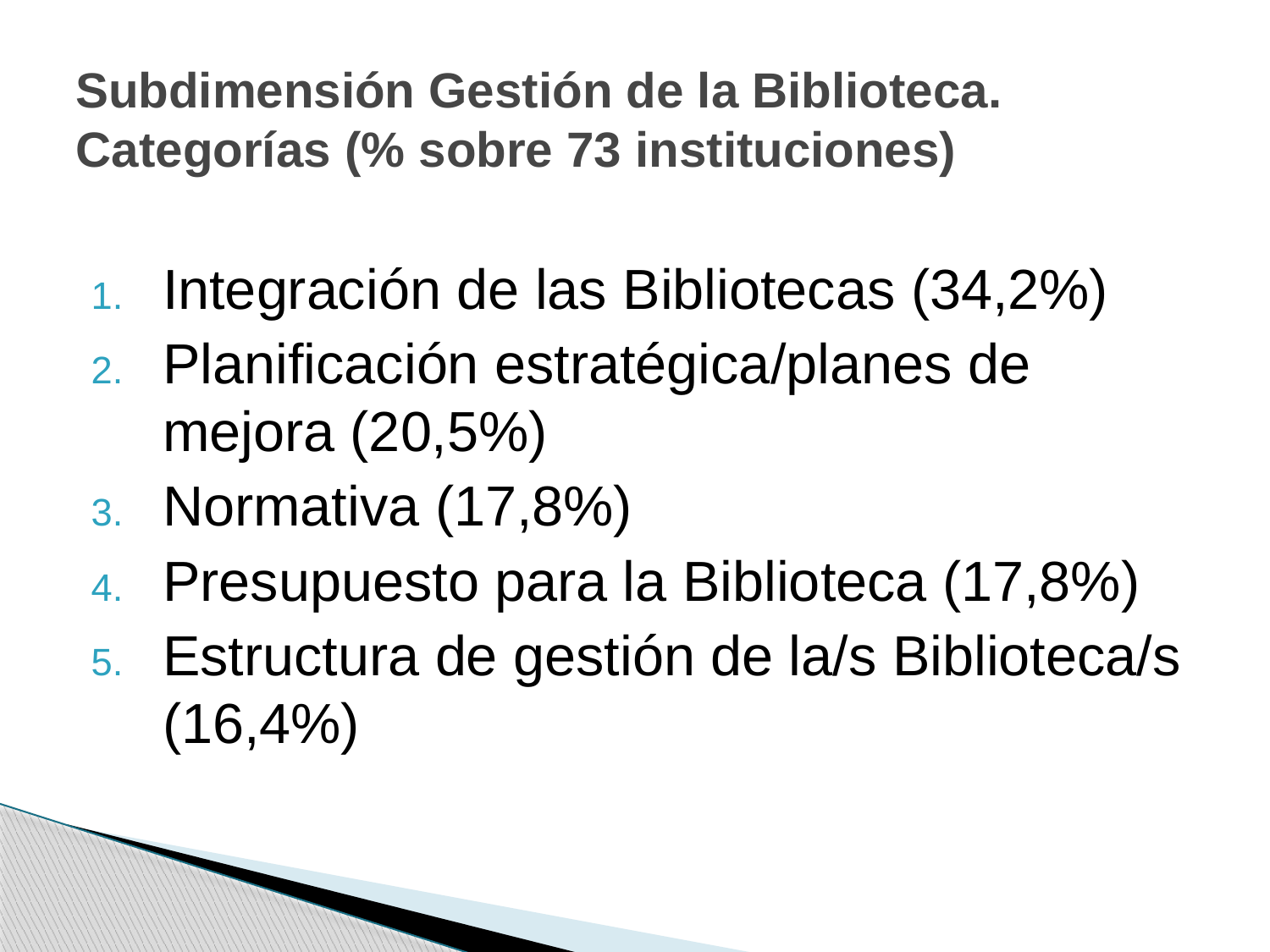

# Subdimensión Gestión de la Biblioteca. Categorías (% sobre 73 instituciones)
Integración de las Bibliotecas (34,2%)
Planificación estratégica/planes de mejora (20,5%)
Normativa (17,8%)
Presupuesto para la Biblioteca (17,8%)
Estructura de gestión de la/s Biblioteca/s (16,4%)